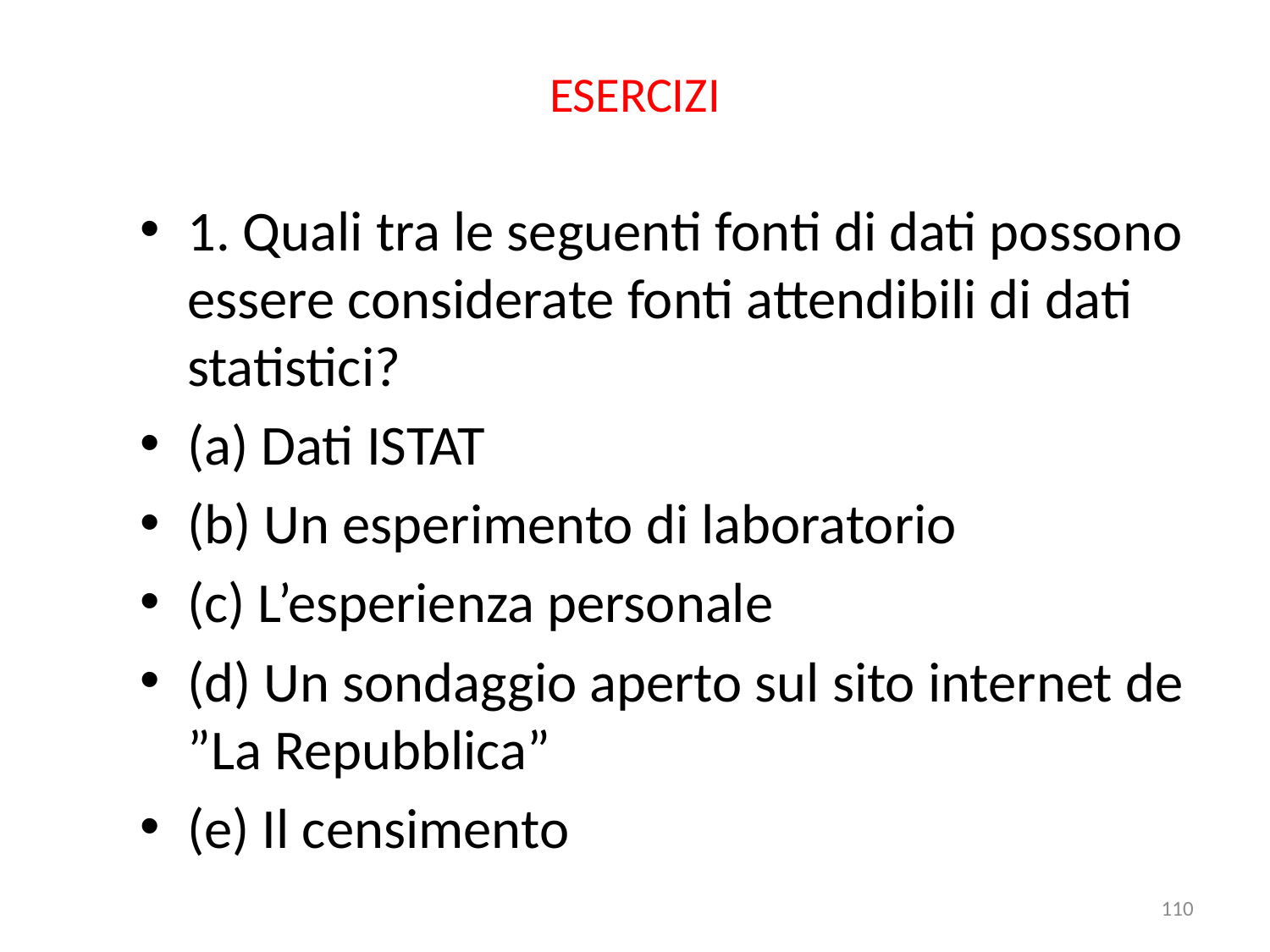

# ESERCIZI
1. Quali tra le seguenti fonti di dati possono essere considerate fonti attendibili di dati statistici?
(a) Dati ISTAT
(b) Un esperimento di laboratorio
(c) L’esperienza personale
(d) Un sondaggio aperto sul sito internet de ”La Repubblica”
(e) Il censimento
110